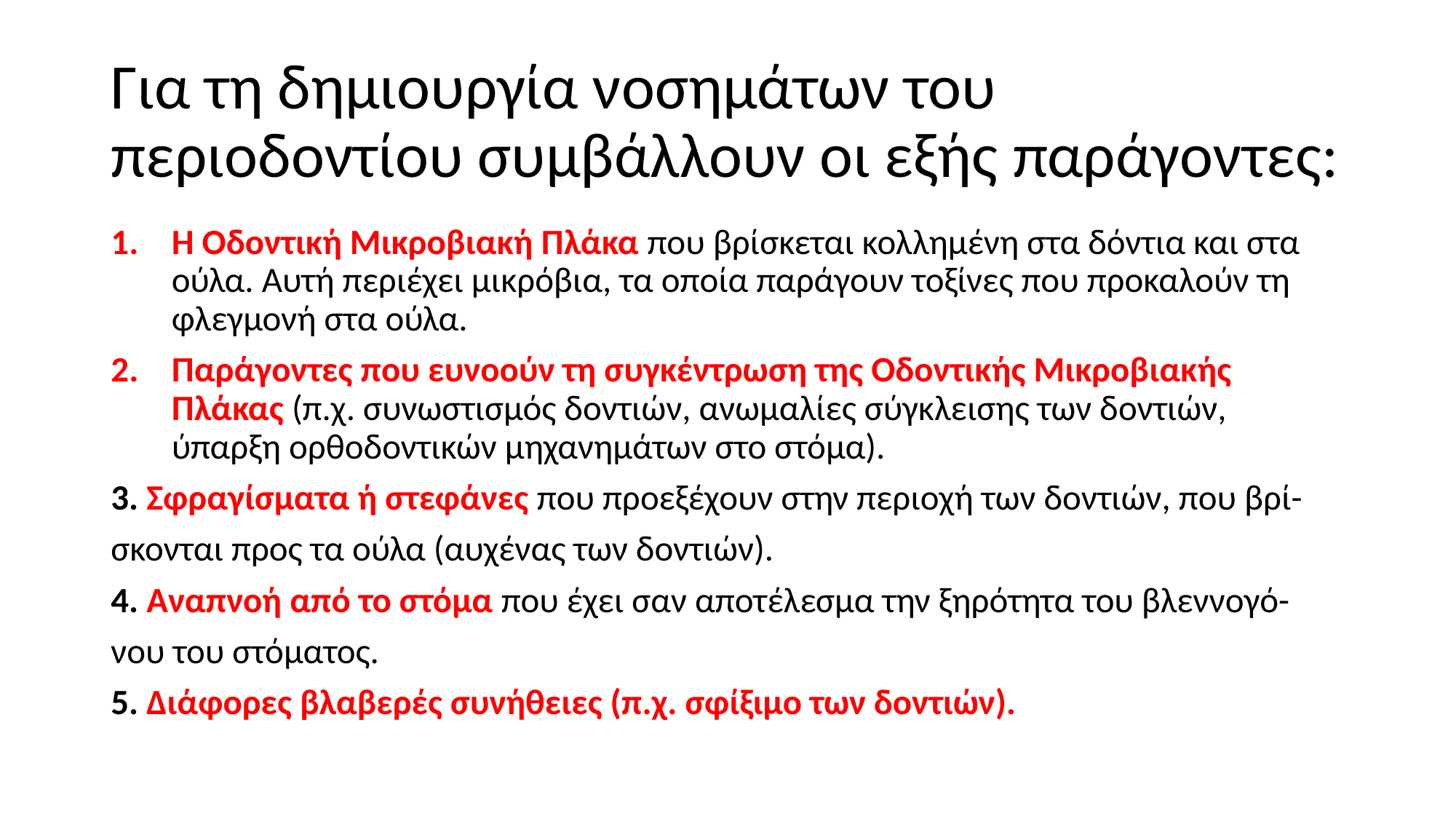

# Για τη δημιουργία νοσημάτων του περιοδοντίου συμβάλλουν οι εξής παράγοντες:
Η Οδοντική Μικροβιακή Πλάκα που βρίσκεται κολλημένη στα δόντια και στα ούλα. Αυτή περιέχει μικρόβια, τα οποία παράγουν τοξίνες που προκαλούν τη φλεγμονή στα ούλα.
Παράγοντες που ευνοούν τη συγκέντρωση της Οδοντικής Μικροβιακής Πλάκας (π.χ. συνωστισμός δοντιών, ανωμαλίες σύγκλεισης των δοντιών, ύπαρξη ορθοδοντικών μηχανημάτων στο στόμα).
3. Σφραγίσματα ή στεφάνες που προεξέχουν στην περιοχή των δοντιών, που βρί-
σκονται προς τα ούλα (αυχένας των δοντιών).
4. Αναπνοή από το στόμα που έχει σαν αποτέλεσμα την ξηρότητα του βλεννογό-
νου του στόματος.
5. Διάφορες βλαβερές συνήθειες (π.χ. σφίξιμο των δοντιών).